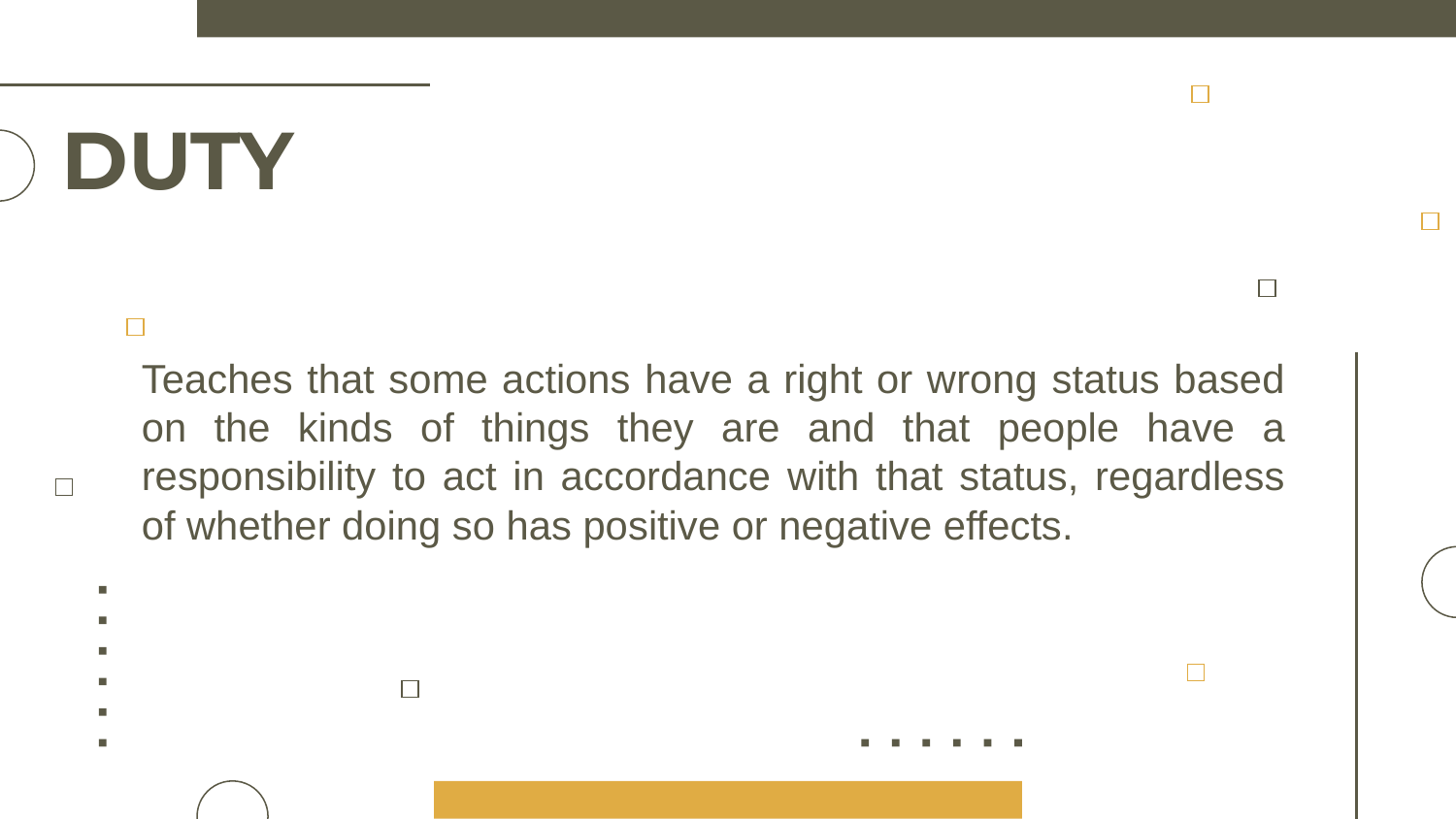

# DUTY

Teaches that some actions have a right or wrong status based on the kinds of things they are and that people have a responsibility to act in accordance with that status, regardless of whether doing so has positive or negative effects.